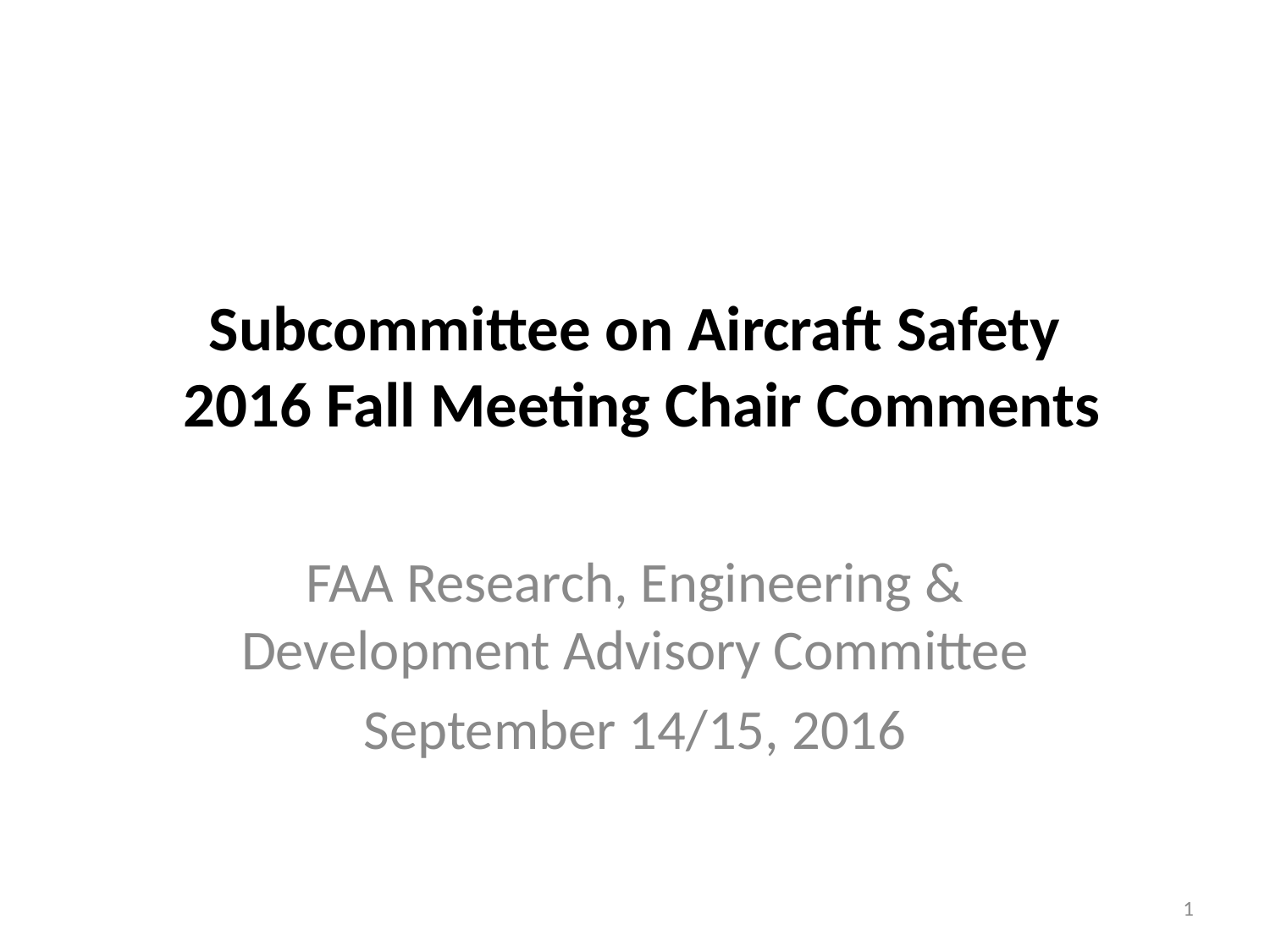

# Subcommittee on Aircraft Safety 2016 Fall Meeting Chair Comments
FAA Research, Engineering & Development Advisory Committee
September 14/15, 2016

1